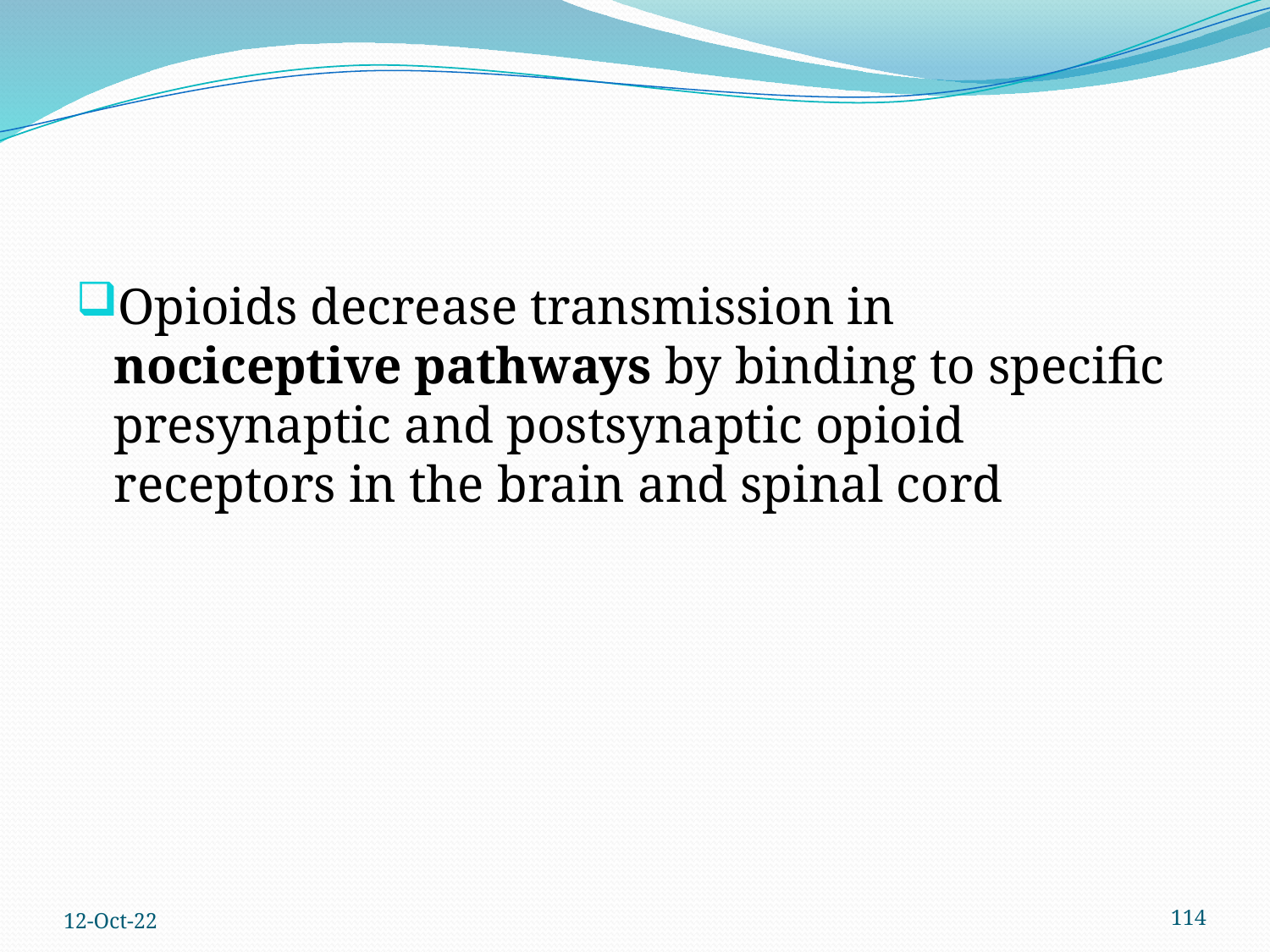

#
Opioids decrease transmission in nociceptive pathways by binding to specific presynaptic and postsynaptic opioid receptors in the brain and spinal cord

12-Oct-22
114